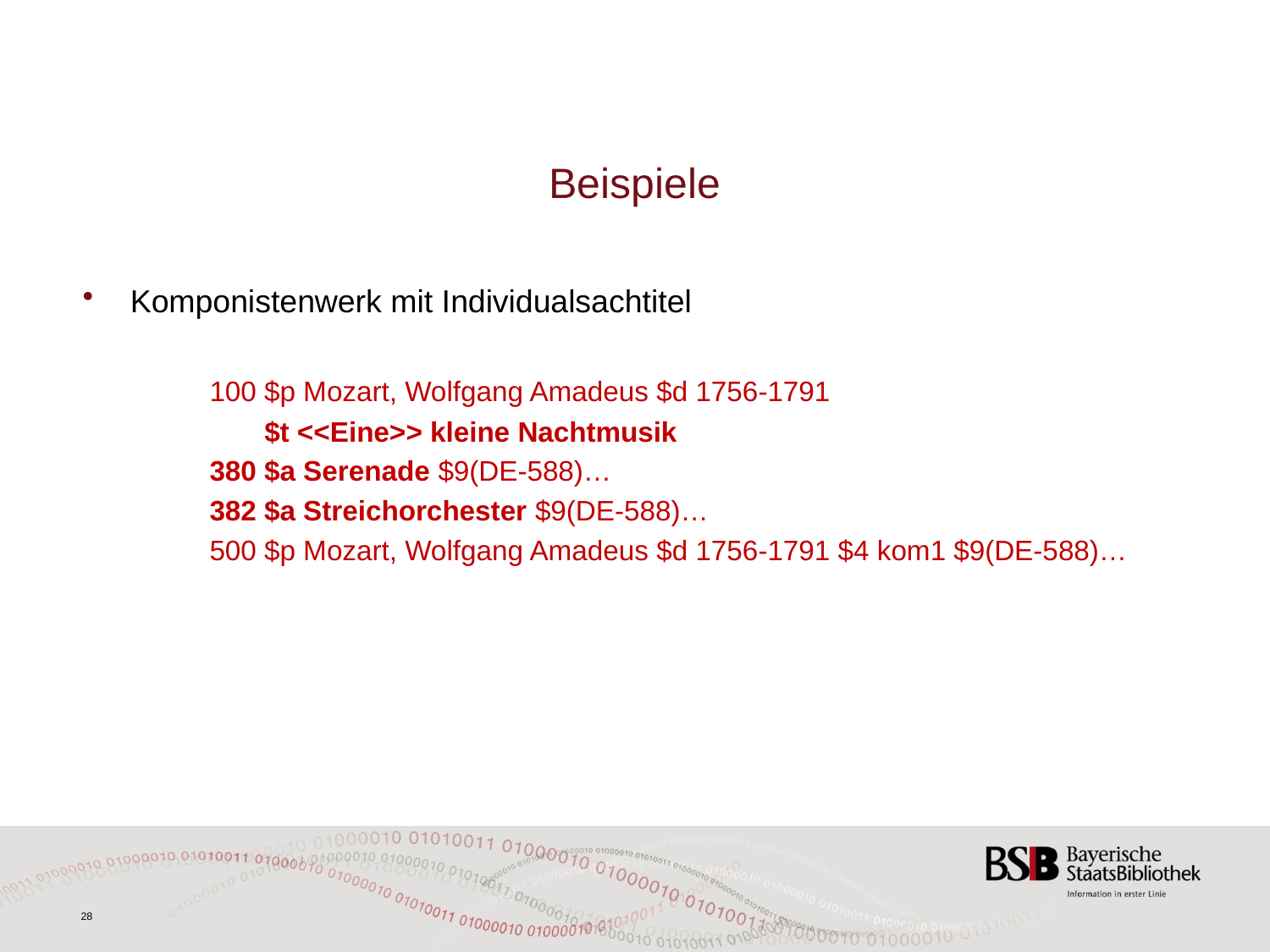

# Beispiele
Komponistenwerk mit Individualsachtitel

	100 $p Mozart, Wolfgang Amadeus $d 1756-1791
	       $t <<Eine>> kleine Nachtmusik
	380 $a Serenade $9(DE-588)…
	382 $a Streichorchester $9(DE-588)…
	500 $p Mozart, Wolfgang Amadeus $d 1756-1791 $4 kom1 $9(DE-588)…

28